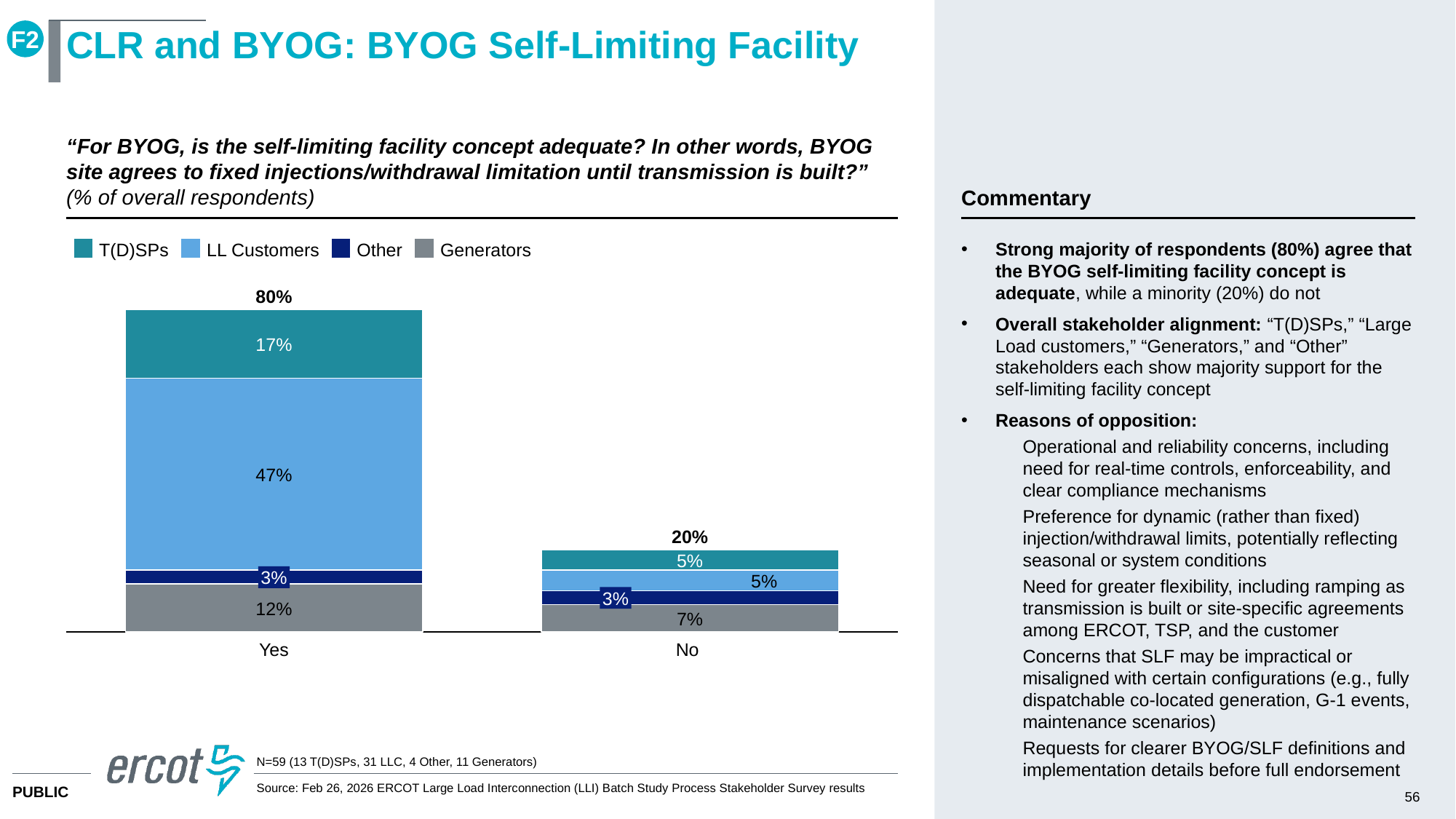

F2
# CLR and BYOG: BYOG Self-Limiting Facility
“For BYOG, is the self-limiting facility concept adequate? In other words, BYOG site agrees to fixed injections/withdrawal limitation until transmission is built?” (% of overall respondents)
Commentary
Strong majority of respondents (80%) agree that the BYOG self-limiting facility concept is adequate, while a minority (20%) do not
Overall stakeholder alignment: “T(D)SPs,” “Large Load customers,” “Generators,” and “Other” stakeholders each show majority support for the self-limiting facility concept
Reasons of opposition:
Operational and reliability concerns, including need for real-time controls, enforceability, and clear compliance mechanisms
Preference for dynamic (rather than fixed) injection/withdrawal limits, potentially reflecting seasonal or system conditions
Need for greater flexibility, including ramping as transmission is built or site-specific agreements among ERCOT, TSP, and the customer
Concerns that SLF may be impractical or misaligned with certain configurations (e.g., fully dispatchable co-located generation, G-1 events, maintenance scenarios)
Requests for clearer BYOG/SLF definitions and implementation details before full endorsement
T(D)SPs
LL Customers
Other
Generators

80%

### Chart

| Category |  |  |  |  |
|---|---|---|---|---|
17%
47%
20%
5%
3%
5%
3%
12%
7%
Yes
No
N=59 (13 T(D)SPs, 31 LLC, 4 Other, 11 Generators)
Source: Feb 26, 2026 ERCOT Large Load Interconnection (LLI) Batch Study Process Stakeholder Survey results